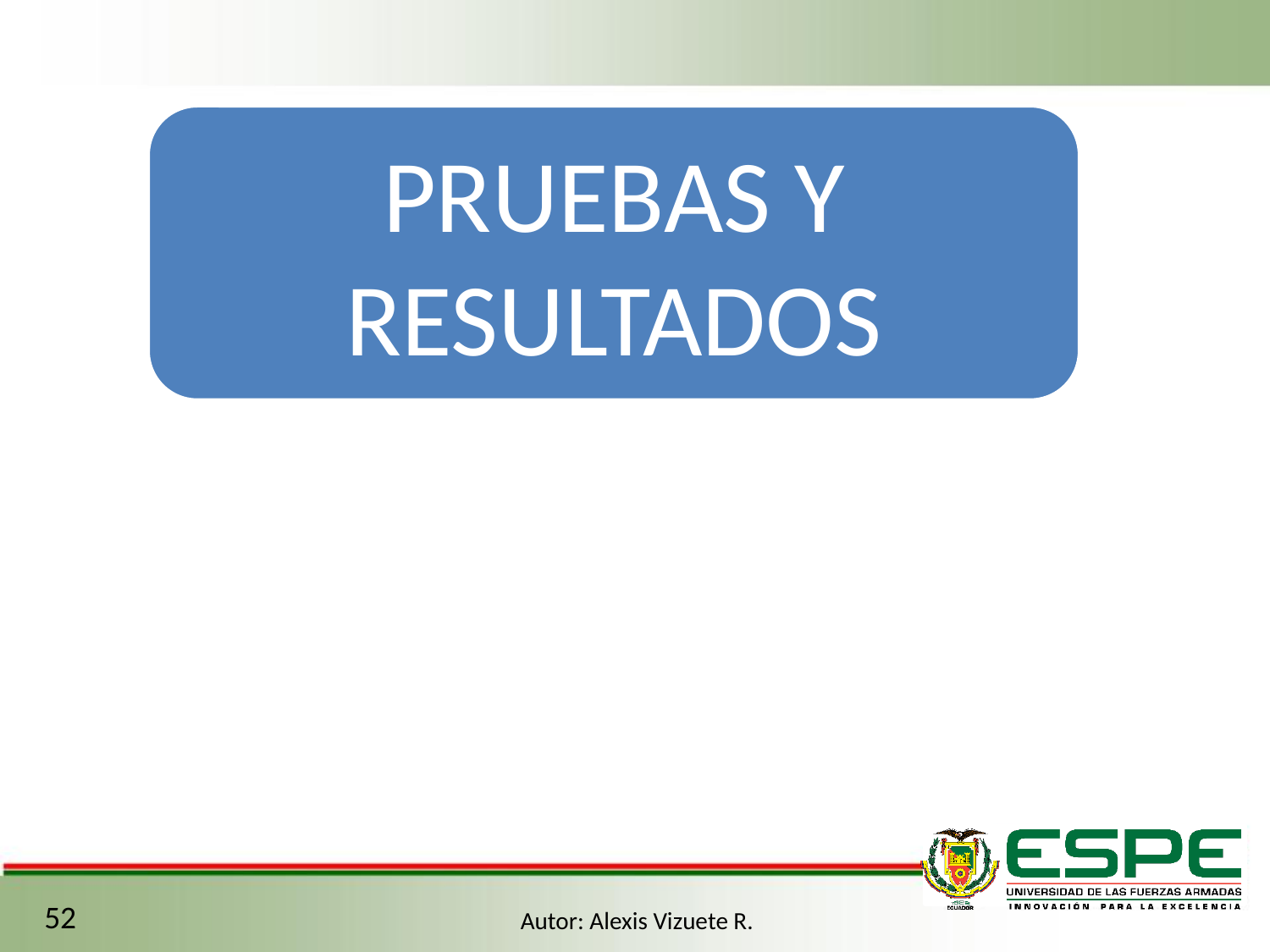

PRUEBAS Y RESULTADOS
52

Autor: Alexis Vizuete R.